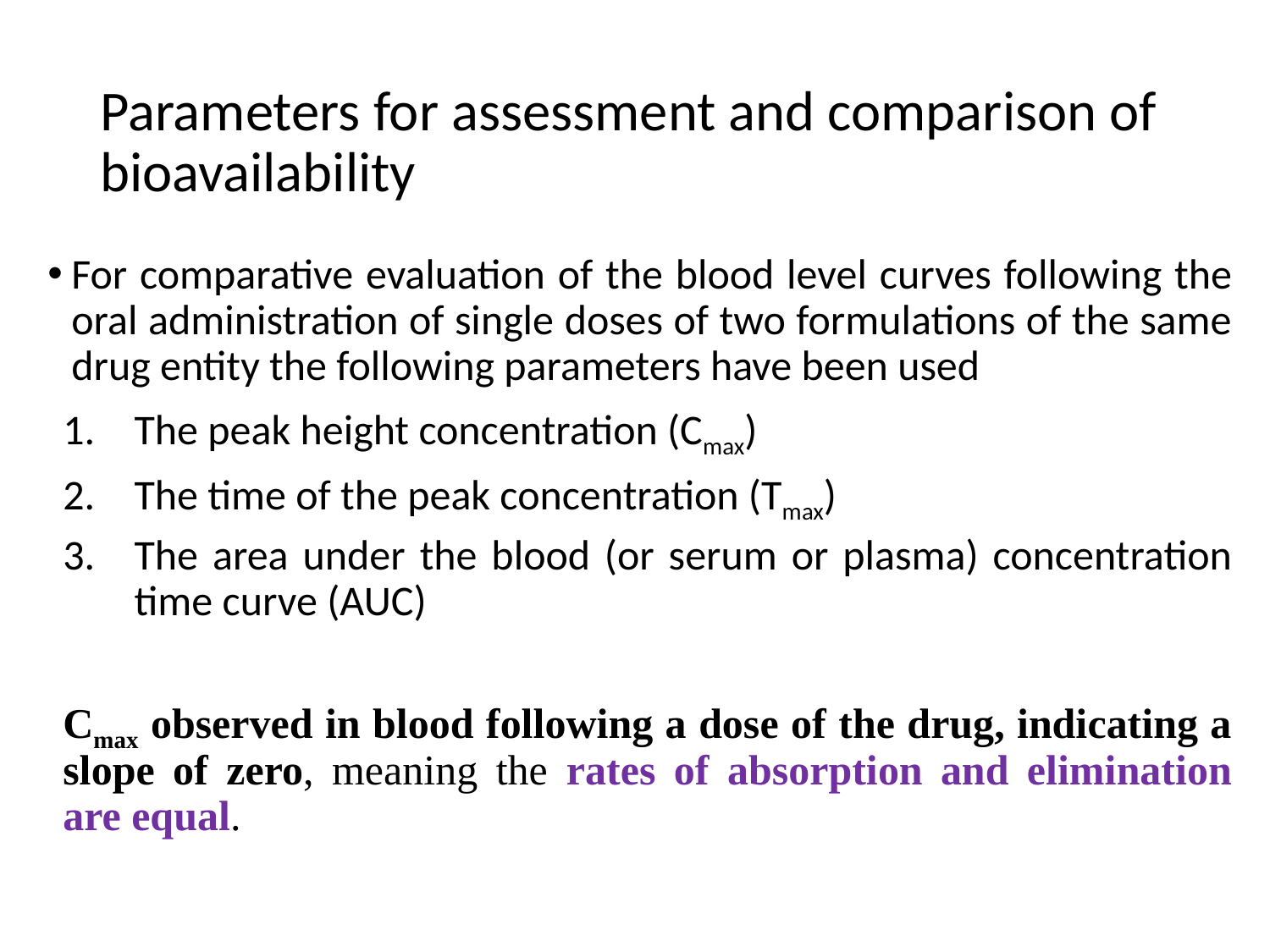

# Parameters for assessment and comparison of bioavailability
For comparative evaluation of the blood level curves following the oral administration of single doses of two formulations of the same drug entity the following parameters have been used
The peak height concentration (Cmax)
The time of the peak concentration (Tmax)
The area under the blood (or serum or plasma) concentration time curve (AUC)

Cmax observed in blood following a dose of the drug, indicating a slope of zero, meaning the rates of absorption and elimination are equal.